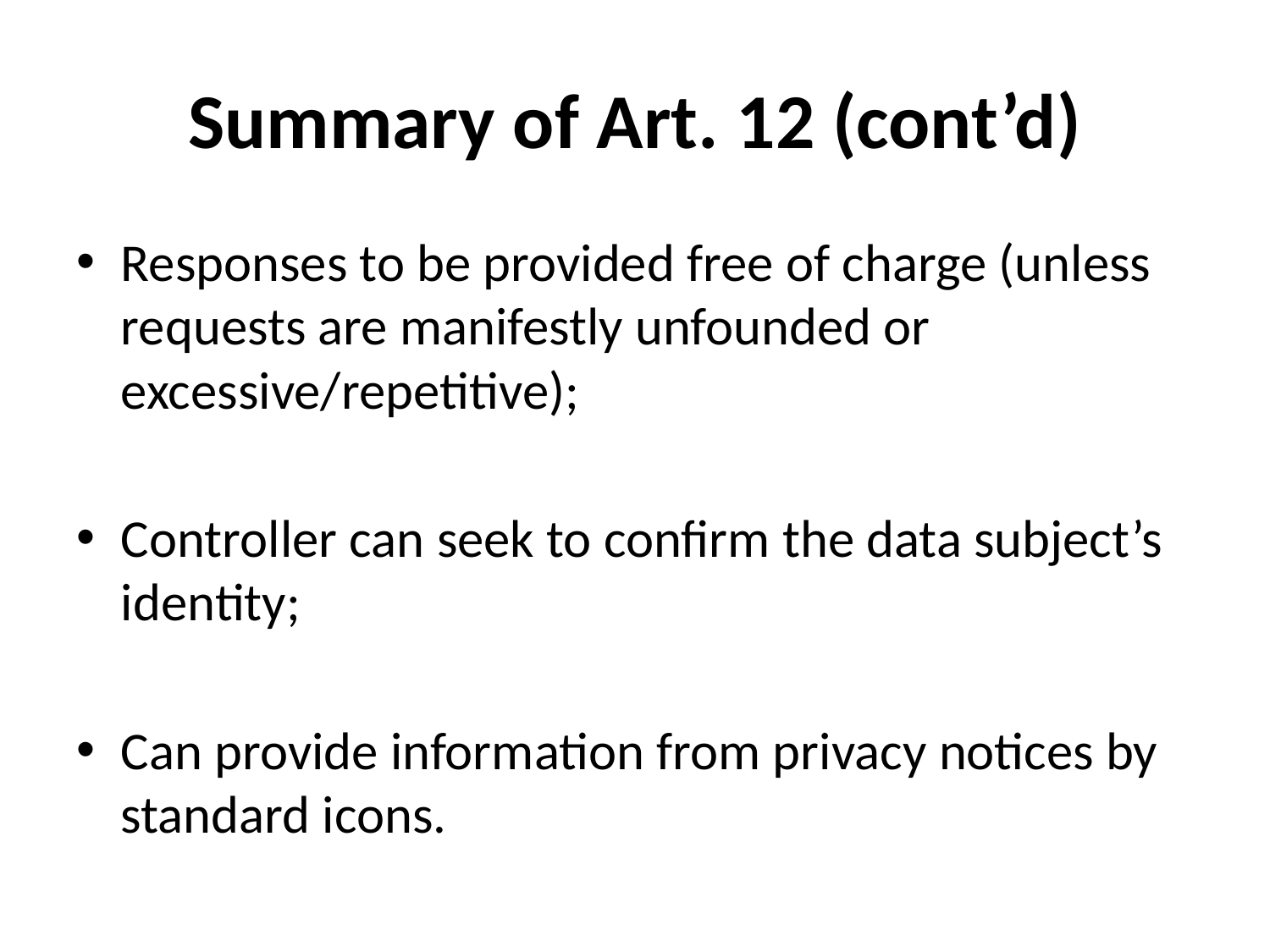

# Summary of Art. 12 (cont’d)
Responses to be provided free of charge (unless requests are manifestly unfounded or excessive/repetitive);

Controller can seek to confirm the data subject’s identity;

Can provide information from privacy notices by standard icons.